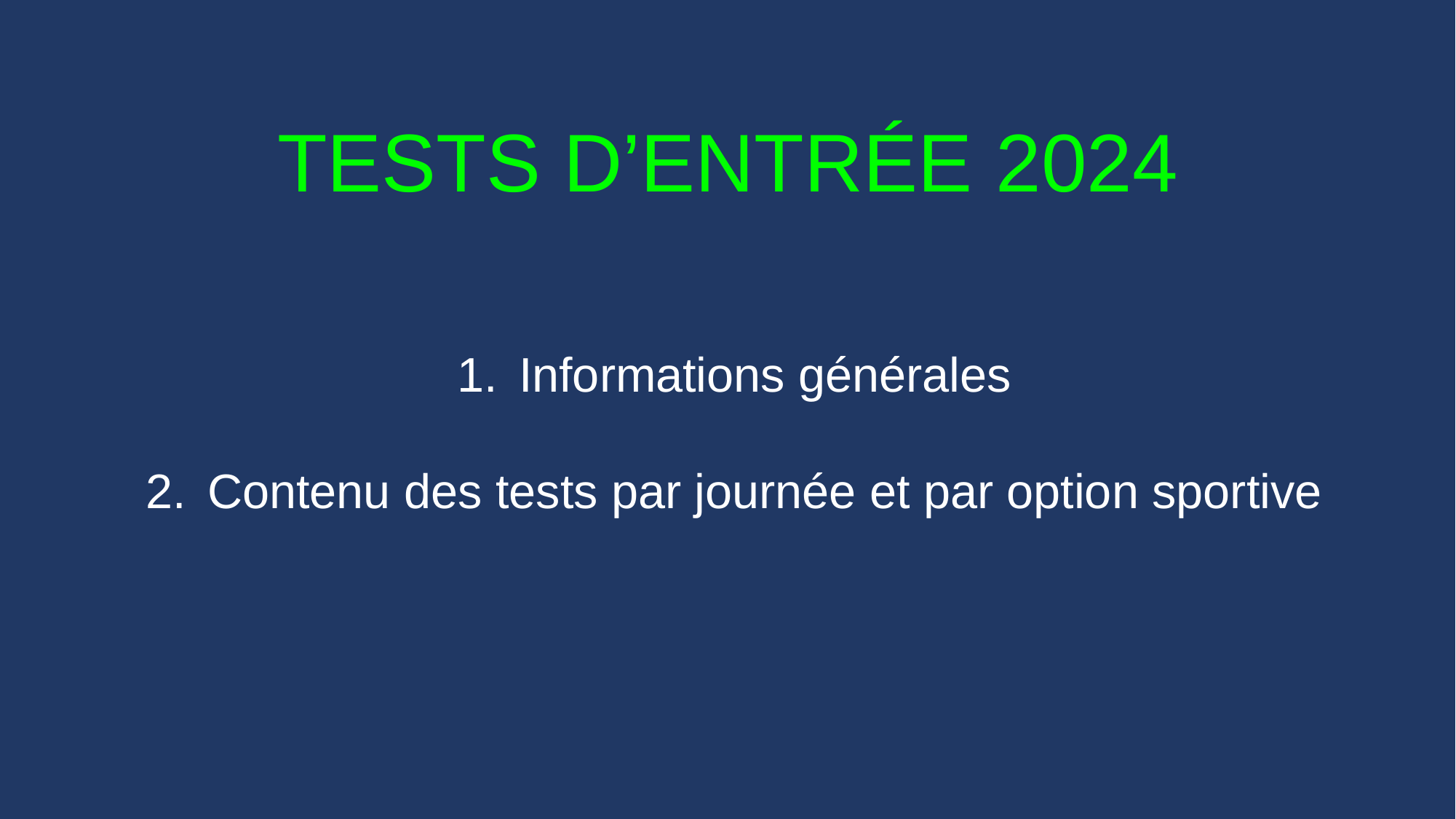

Tests d’entrée 2024
Informations générales

Contenu des tests par journée et par option sportive